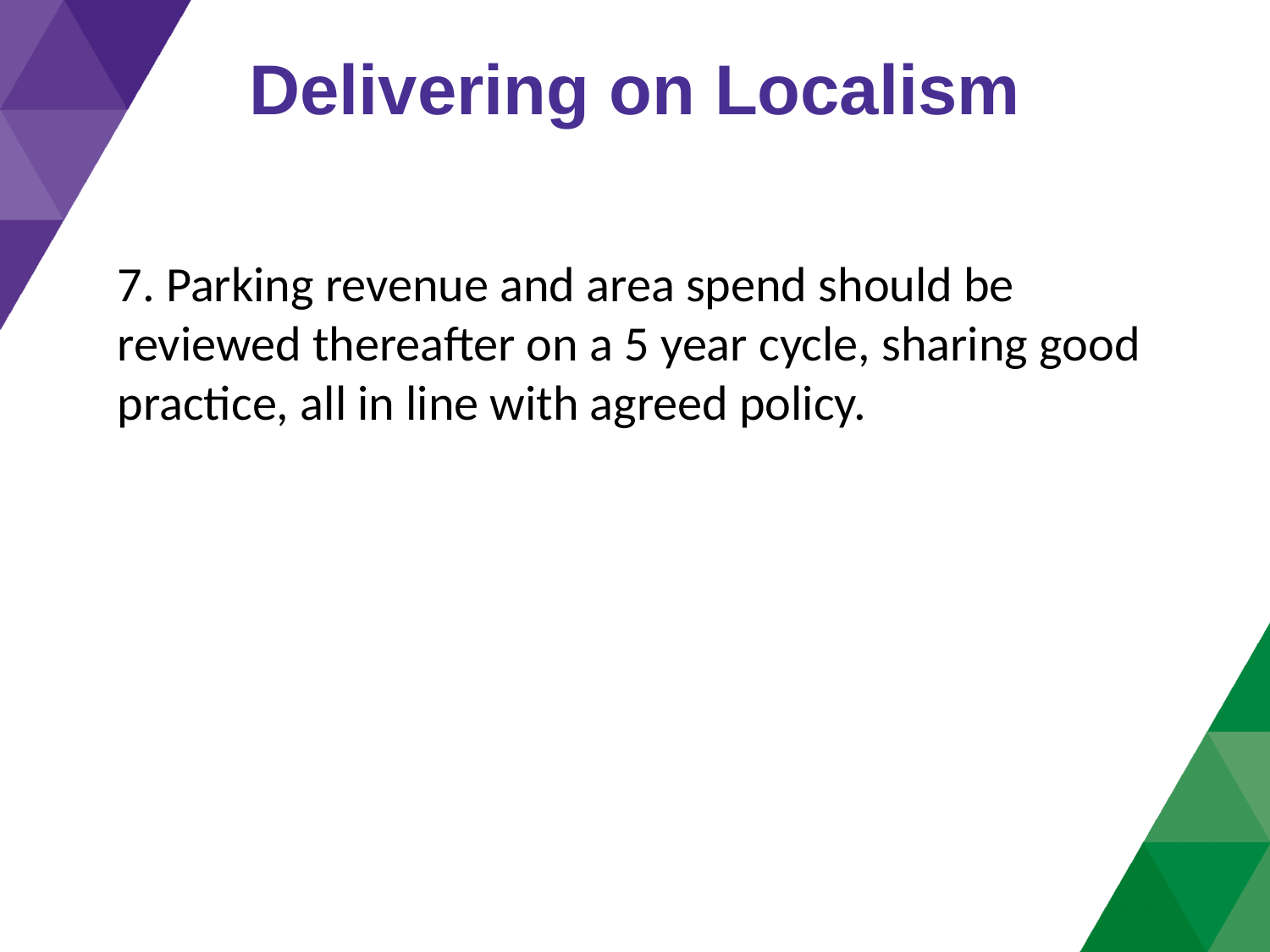

# Delivering on Localism
7. Parking revenue and area spend should be reviewed thereafter on a 5 year cycle, sharing good practice, all in line with agreed policy.